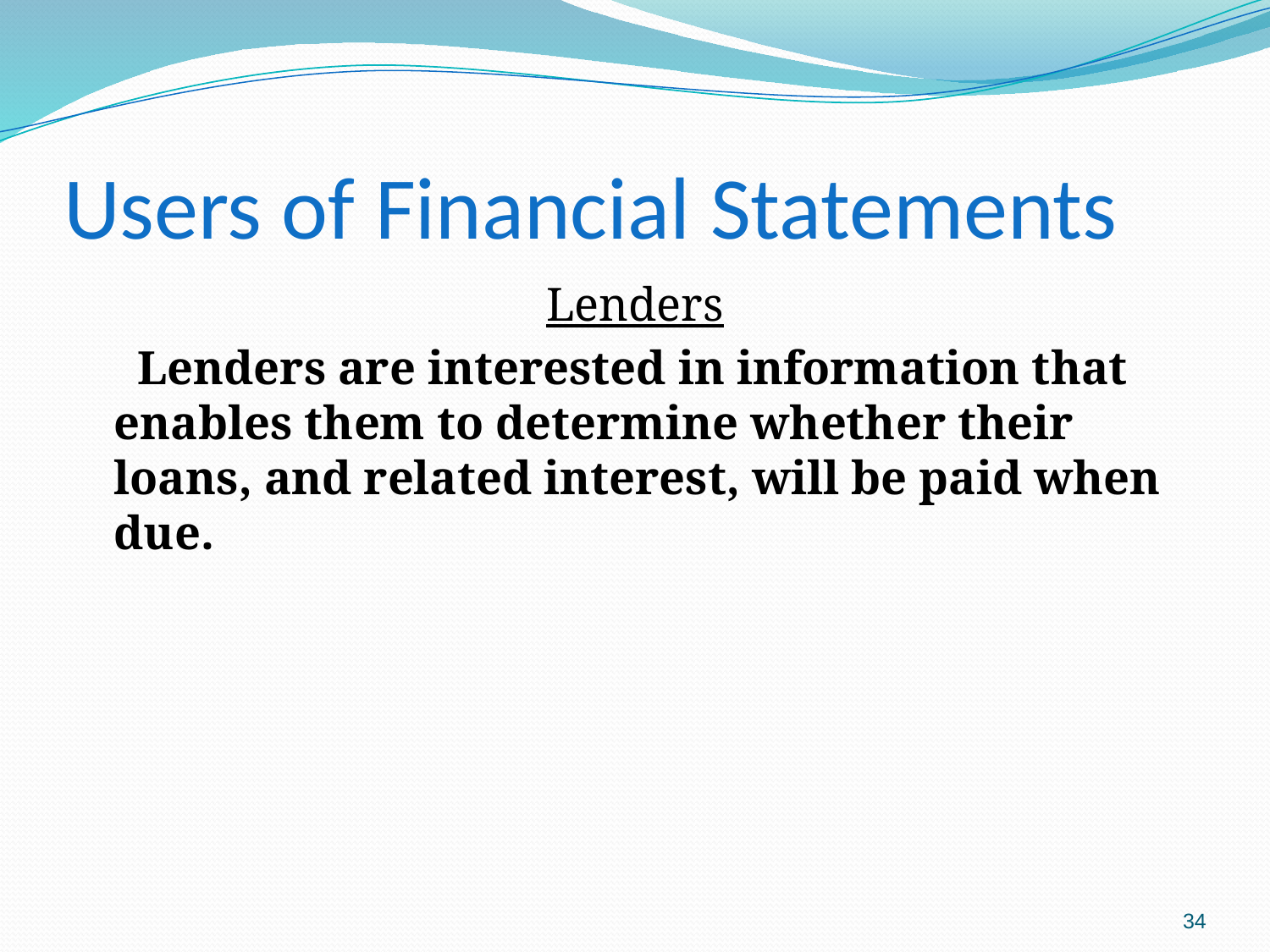

# Users of Financial Statements
Lenders
      Lenders are interested in information that enables them to determine whether their loans, and related interest, will be paid when due.
34